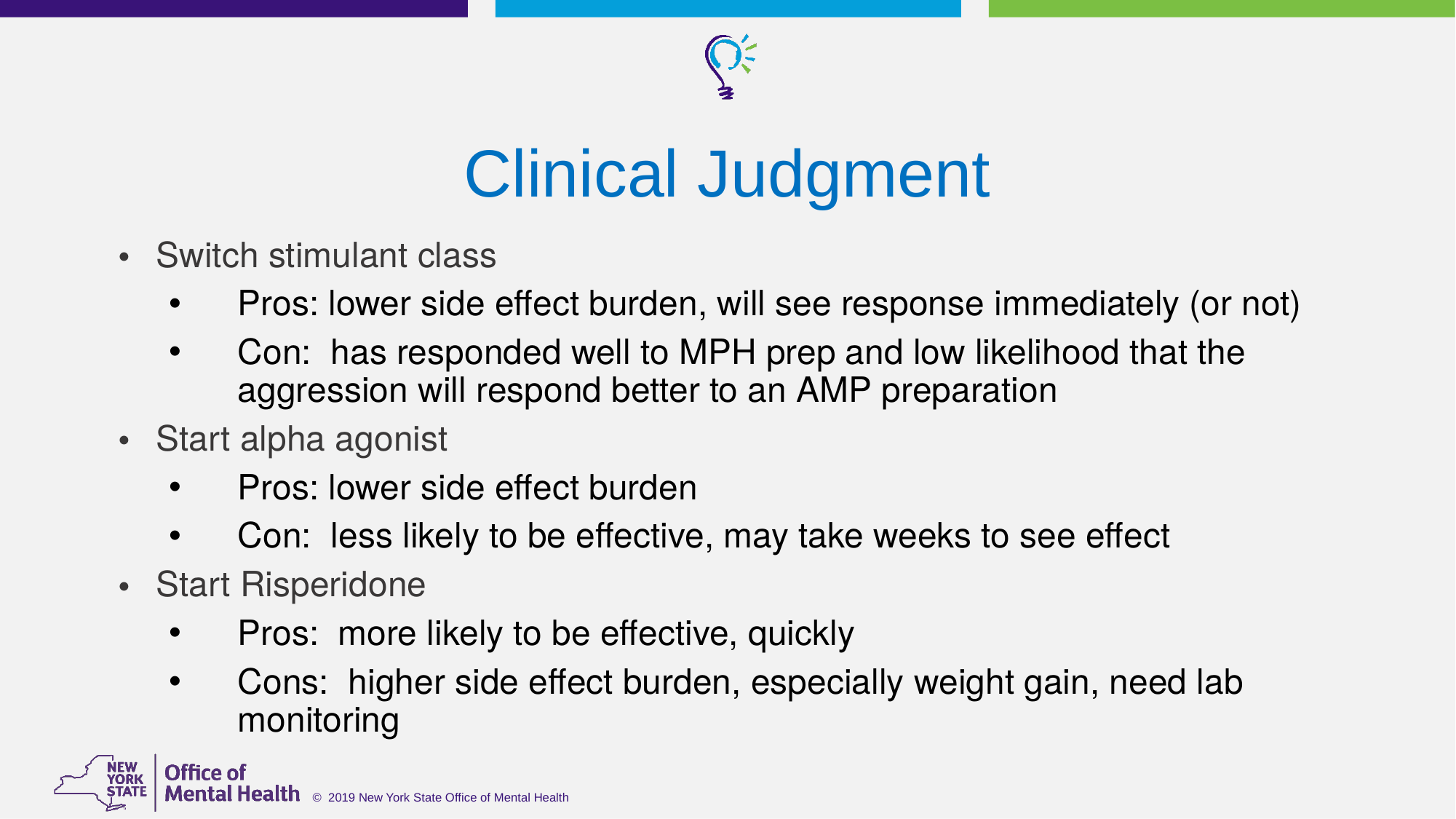

# Clinical Judgment
Switch stimulant class
Pros: lower side effect burden, will see response immediately (or not)
Con:  has responded well to MPH prep and low likelihood that the aggression will respond better to an AMP preparation
Start alpha agonist
Pros: lower side effect burden
Con:  less likely to be effective, may take weeks to see effect
Start Risperidone
Pros:  more likely to be effective, quickly
Cons:  higher side effect burden, especially weight gain, need lab monitoring